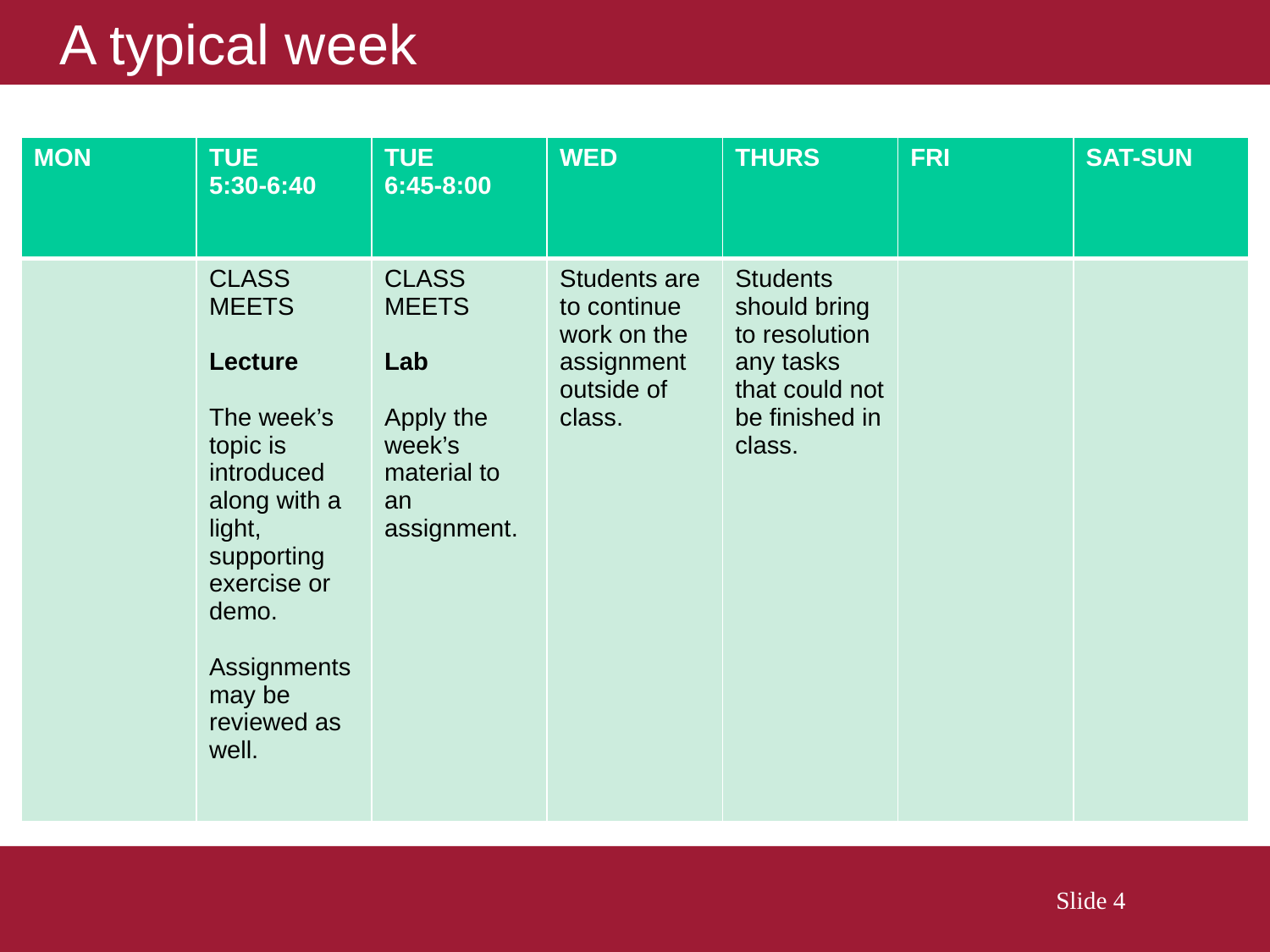

# A typical week
| MON | TUE 5:30-6:40 | TUE 6:45-8:00 | WED | THURS | FRI | SAT-SUN |
| --- | --- | --- | --- | --- | --- | --- |
|  | CLASS MEETS Lecture The week’s topic is introduced along with a light, supporting exercise or demo. Assignments may be reviewed as well. | CLASS MEETS Lab Apply the week’s material to an assignment. | Students are to continue work on the assignment outside of class. | Students should bring to resolution any tasks that could not be finished in class. |  |  |
 Slide 4